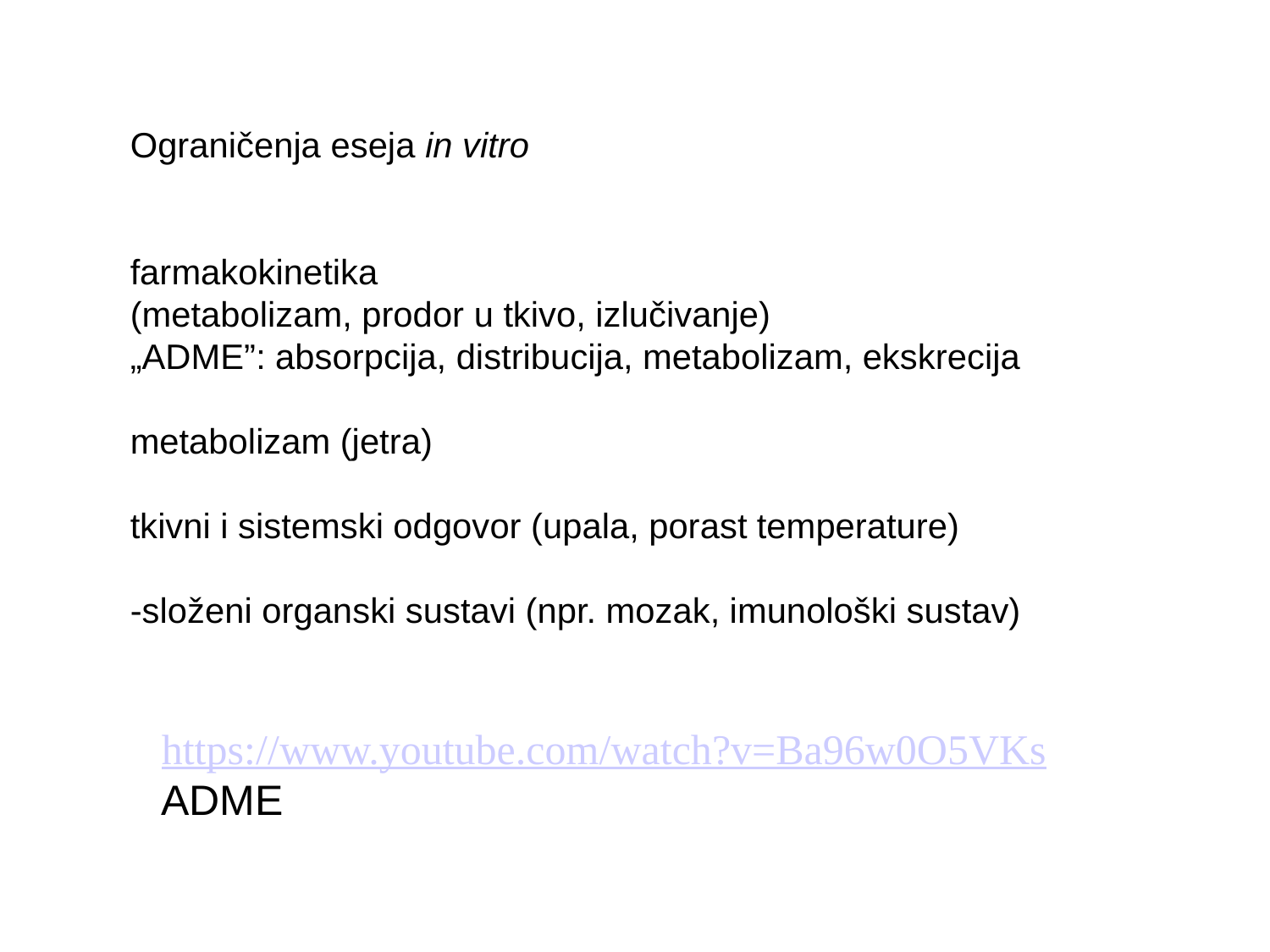

Ograničenja eseja in vitro

farmakokinetika
(metabolizam, prodor u tkivo, izlučivanje)
„ADME”: absorpcija, distribucija, metabolizam, ekskrecija

metabolizam (jetra)

tkivni i sistemski odgovor (upala, porast temperature)

-složeni organski sustavi (npr. mozak, imunološki sustav)
https://www.youtube.com/watch?v=Ba96w0O5VKs
ADME